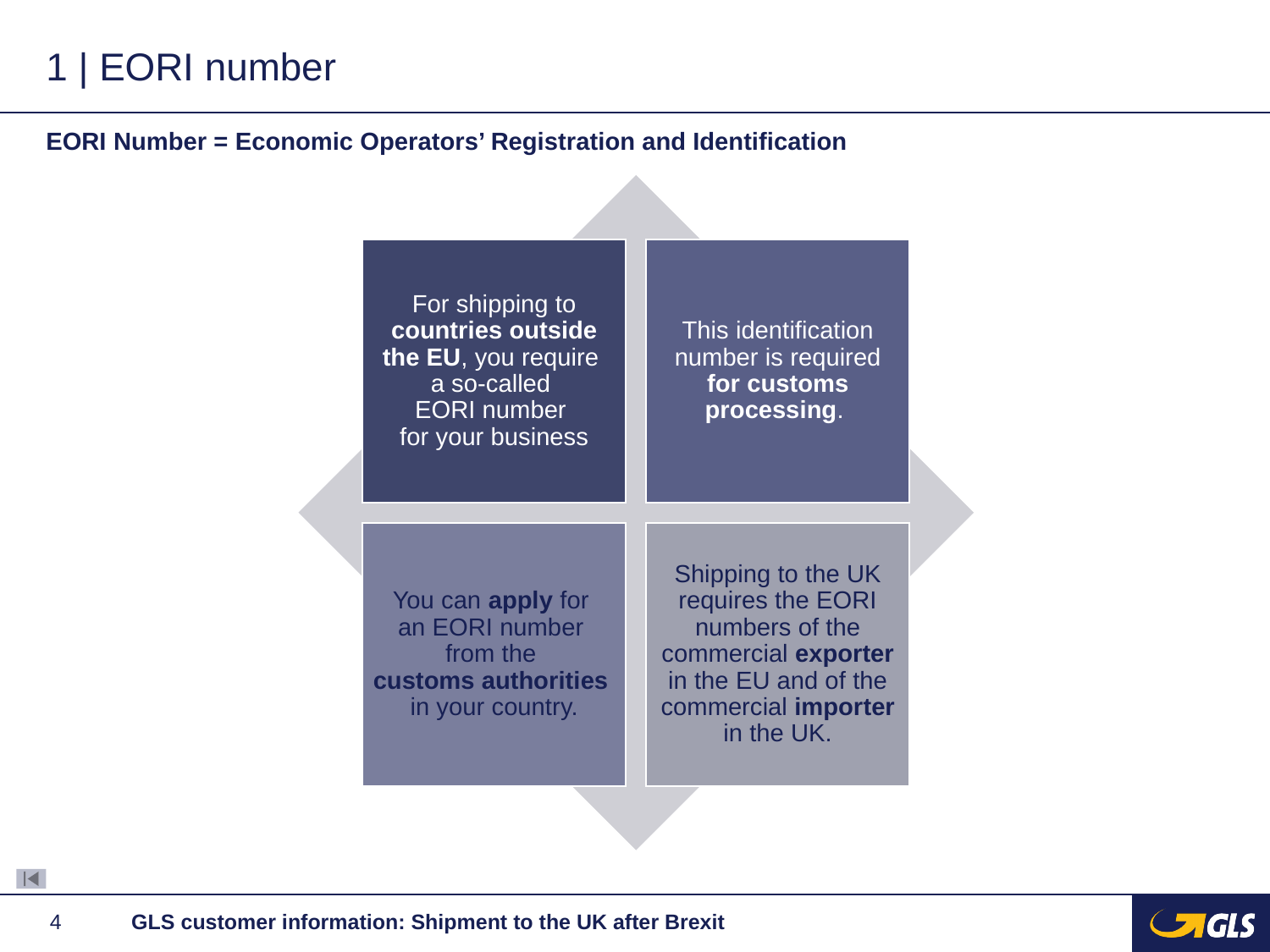

# 1 | EORI number
EORI Number = Economic Operators’ Registration and Identification

For shipping to countries outside the EU, you require
a so-called
EORI number
for your business
This identification number is required for customs processing.
You can apply for
an EORI number
from the
customs authorities
in your country.
Shipping to the UK requires the EORI numbers of the commercial exporter in the EU and of the commercial importer in the UK.

4
GLS customer information: Shipment to the UK after Brexit